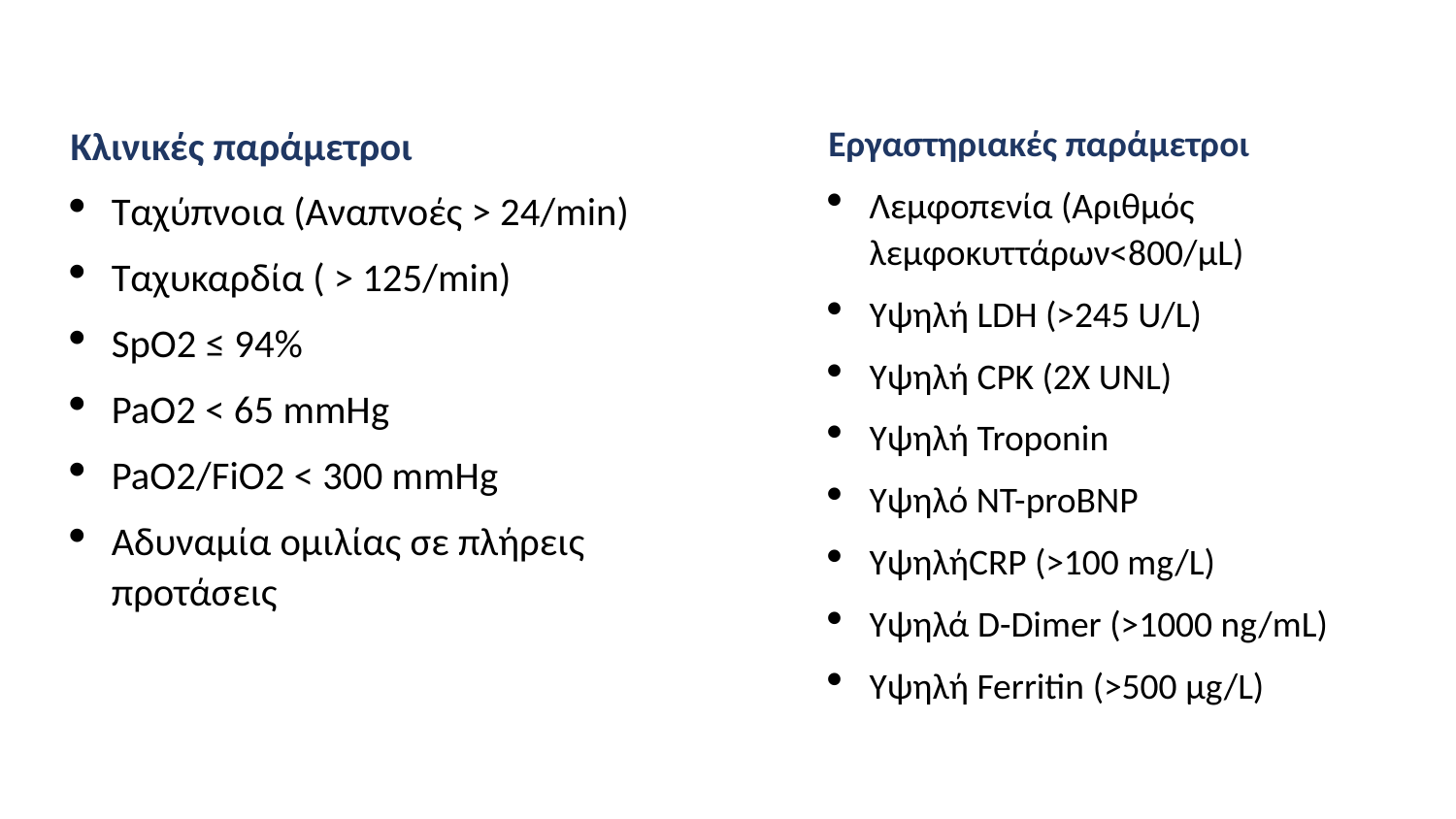

Κλινικές παράμετροι
Ταχύπνοια (Αναπνοές > 24/min)
Ταχυκαρδία ( > 125/min)
SpO2 ≤ 94%
PaO2 < 65 mmHg
PaO2/FiO2 < 300 mmHg
Αδυναμία ομιλίας σε πλήρεις προτάσεις

Εργαστηριακές παράμετροι
Λεμφοπενία (Αριθμός λεμφοκυττάρων<800/μL)
Υψηλή LDH (>245 U/L)
Υψηλή CPK (2X UNL)
Υψηλή Troponin
Υψηλό NT-proBNP
ΥψηλήCRP (>100 mg/L)
Υψηλά D-Dimer (>1000 ng/mL)
Υψηλή Ferritin (>500 μg/L)